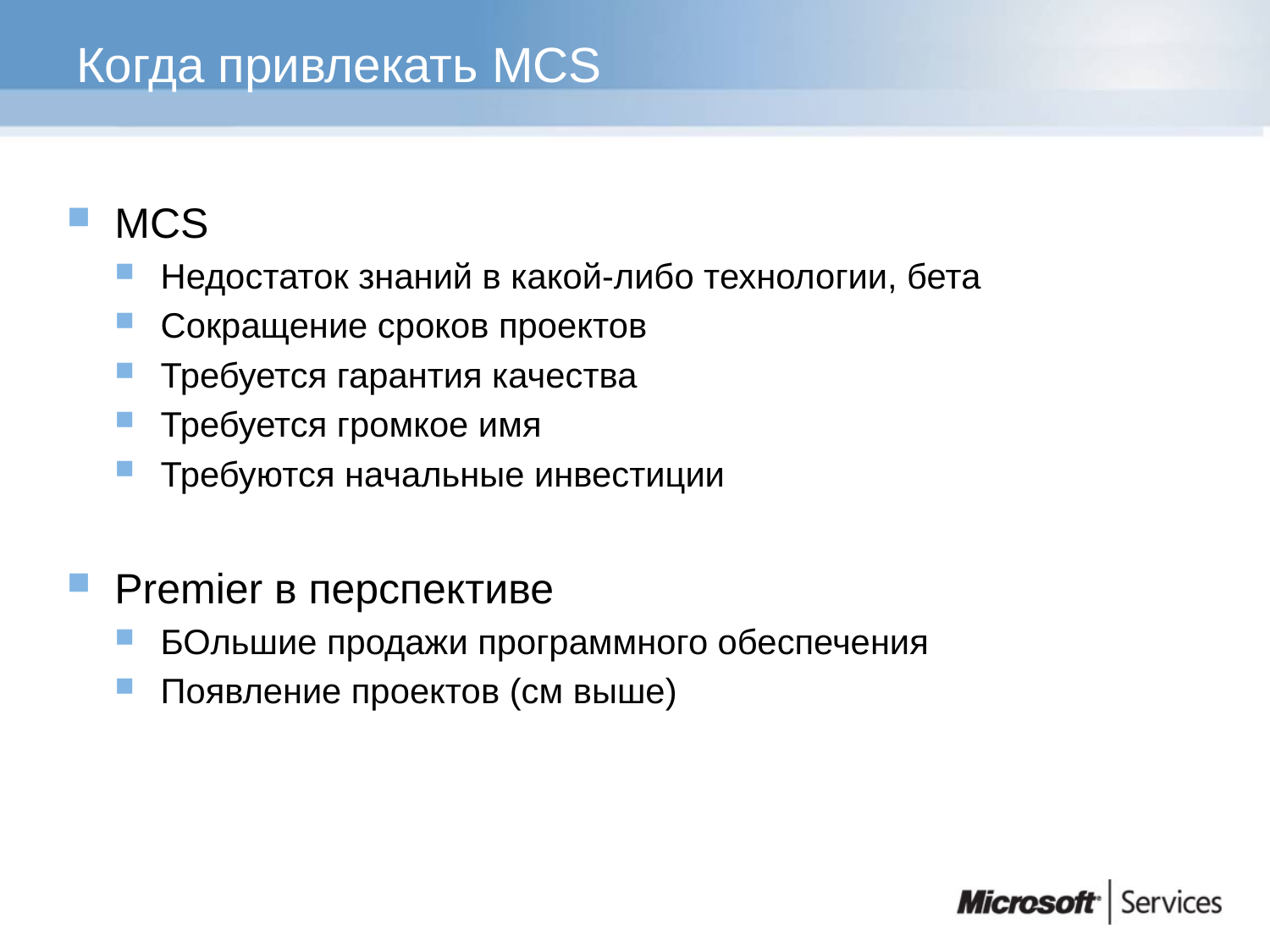

# Когда привлекать MCS
MCS
Недостаток знаний в какой-либо технологии, бета
Сокращение сроков проектов
Требуется гарантия качества
Требуется громкое имя
Требуются начальные инвестиции

Premier в перспективе
БОльшие продажи программного обеспечения
Появление проектов (см выше)